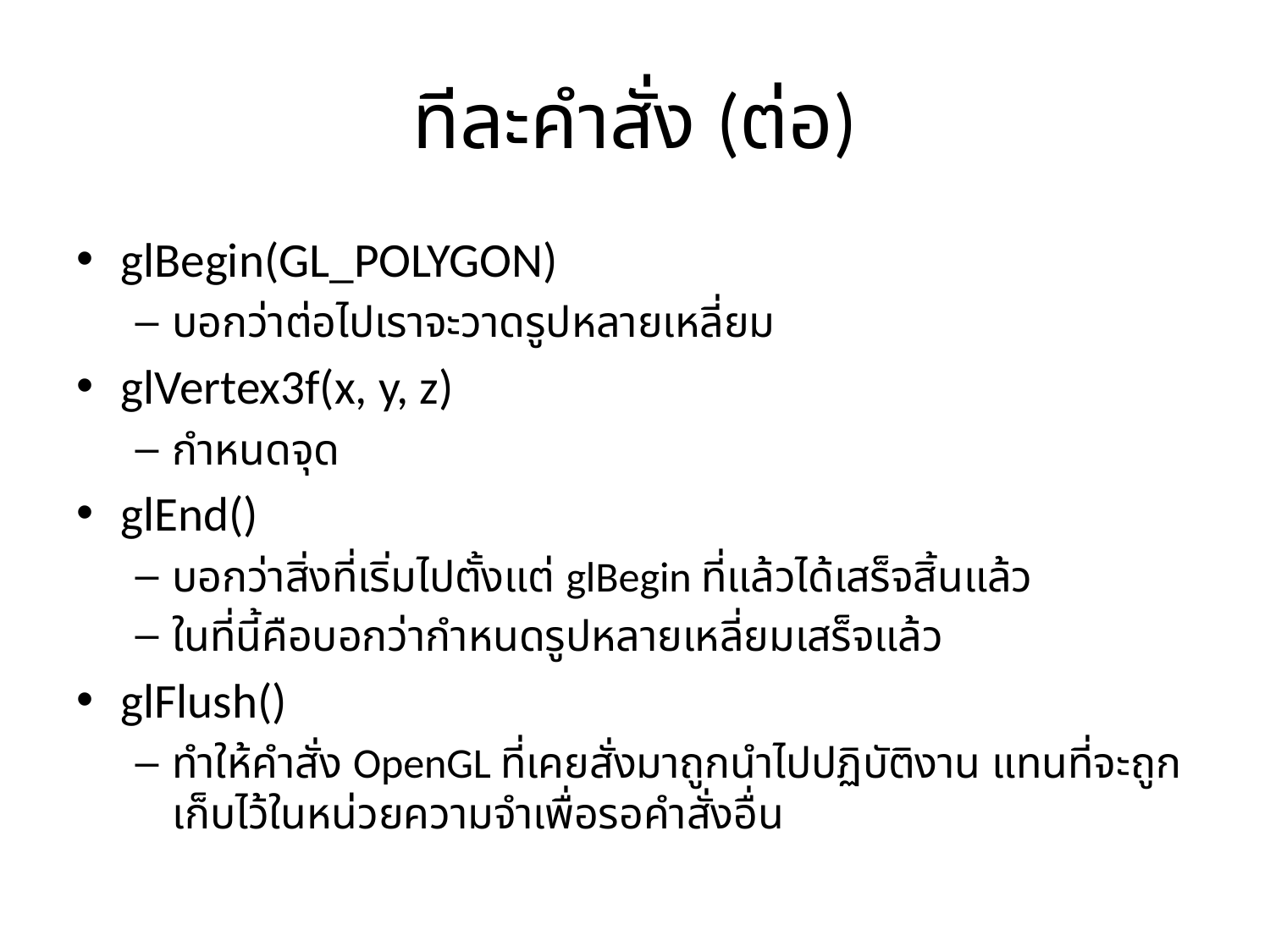

# ทีละคำสั่ง (ต่อ)
glBegin(GL_POLYGON)
บอกว่าต่อไปเราจะวาดรูปหลายเหลี่ยม
glVertex3f(x, y, z)
กำหนดจุด
glEnd()
บอกว่าสิ่งที่เริ่มไปตั้งแต่ glBegin ที่แล้วได้เสร็จสิ้นแล้ว
ในที่นี้คือบอกว่ากำหนดรูปหลายเหลี่ยมเสร็จแล้ว
glFlush()
ทำให้คำสั่ง OpenGL ที่เคยสั่งมาถูกนำไปปฏิบัติงาน แทนที่จะถูกเก็บไว้ในหน่วยความจำเพื่อรอคำสั่งอื่น